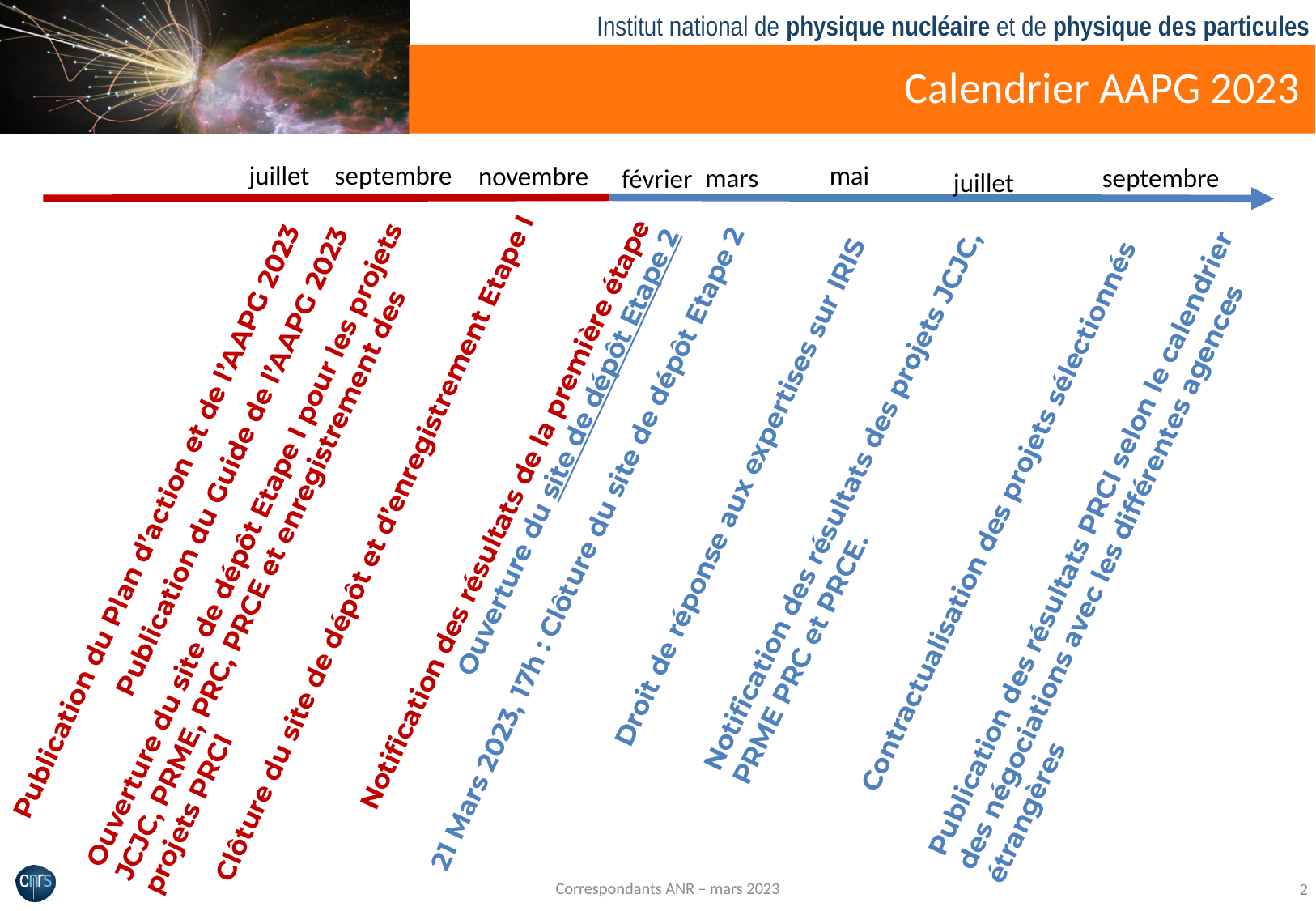

# Calendrier AAPG 2023
juillet
septembre
mai
novembre
mars
septembre
février
juillet
Ouverture du site de dépôt Etape 2
Publication du Guide de l’AAPG 2023
Notification des résultats des projets JCJC, PRME PRC et PRCE.
 Droit de réponse aux expertises sur IRIS
Contractualisation des projets sélectionnés
Notification des résultats de la première étape
Ouverture du site de dépôt Etape I pour les projets JCJC, PRME, PRC, PRCE et enregistrement des projets PRCI
 Publication du Plan d’action et de l’AAPG 2023
Publication des résultats PRCI selon le calendrier des négociations avec les différentes agences étrangères
21 Mars 2023, 17h : Clôture du site de dépôt Etape 2
Clôture du site de dépôt et d’enregistrement Etape I
Correspondants ANR – mars 2023
2